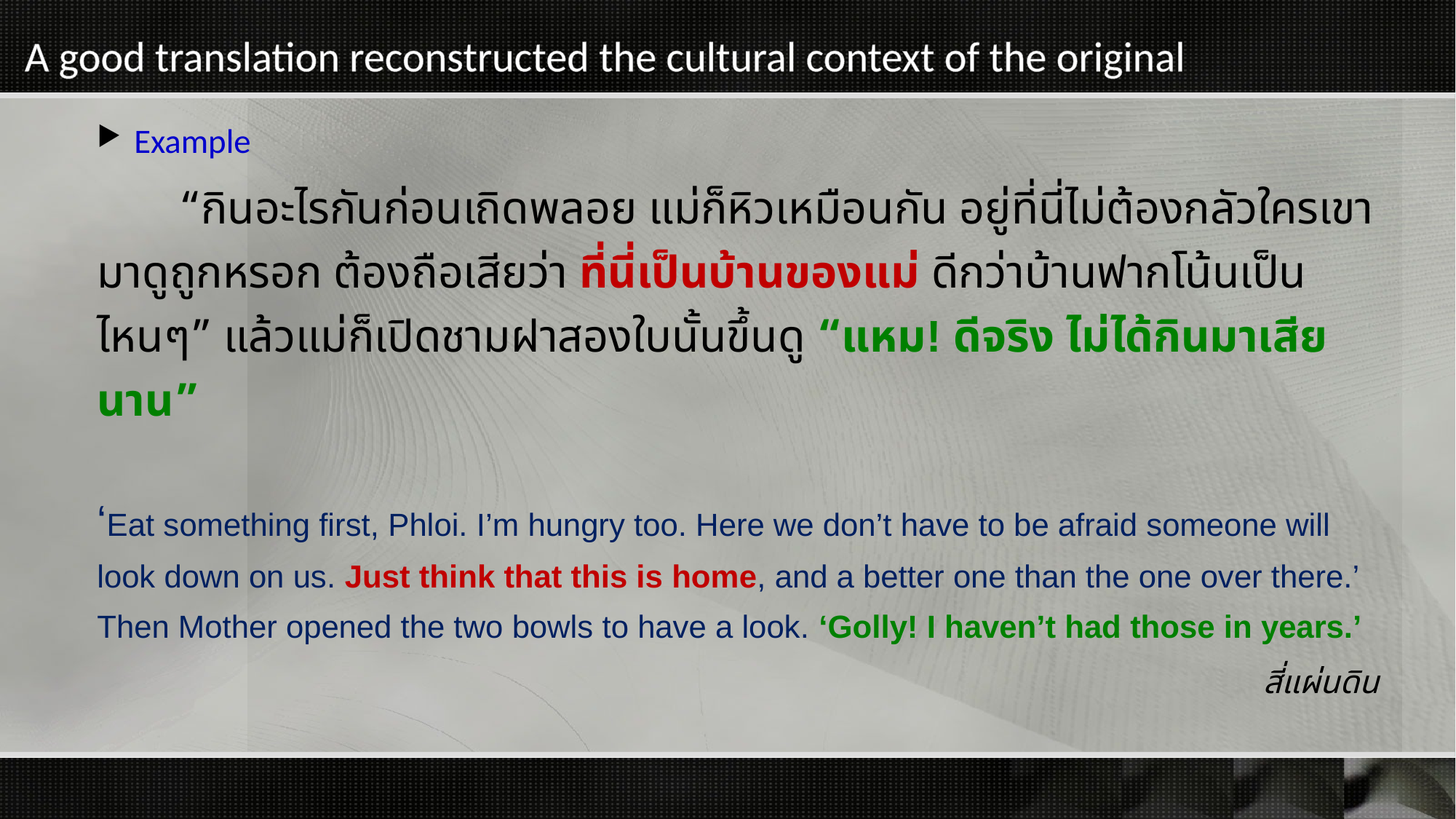

# A good translation reconstructed the cultural context of the original
Example
	“กินอะไรกันก่อนเถิดพลอย แม่ก็หิวเหมือนกัน อยู่ที่นี่ไม่ต้องกลัวใครเขามาดูถูกหรอก ต้องถือเสียว่า ที่นี่เป็นบ้านของแม่ ดีกว่าบ้านฟากโน้นเป็นไหนๆ” แล้วแม่ก็เปิดชามฝาสองใบนั้นขึ้นดู “แหม! ดีจริง ไม่ได้กินมาเสียนาน”

‘Eat something first, Phloi. I’m hungry too. Here we don’t have to be afraid someone will look down on us. Just think that this is home, and a better one than the one over there.’ Then Mother opened the two bowls to have a look. ‘Golly! I haven’t had those in years.’
สี่แผ่นดิน